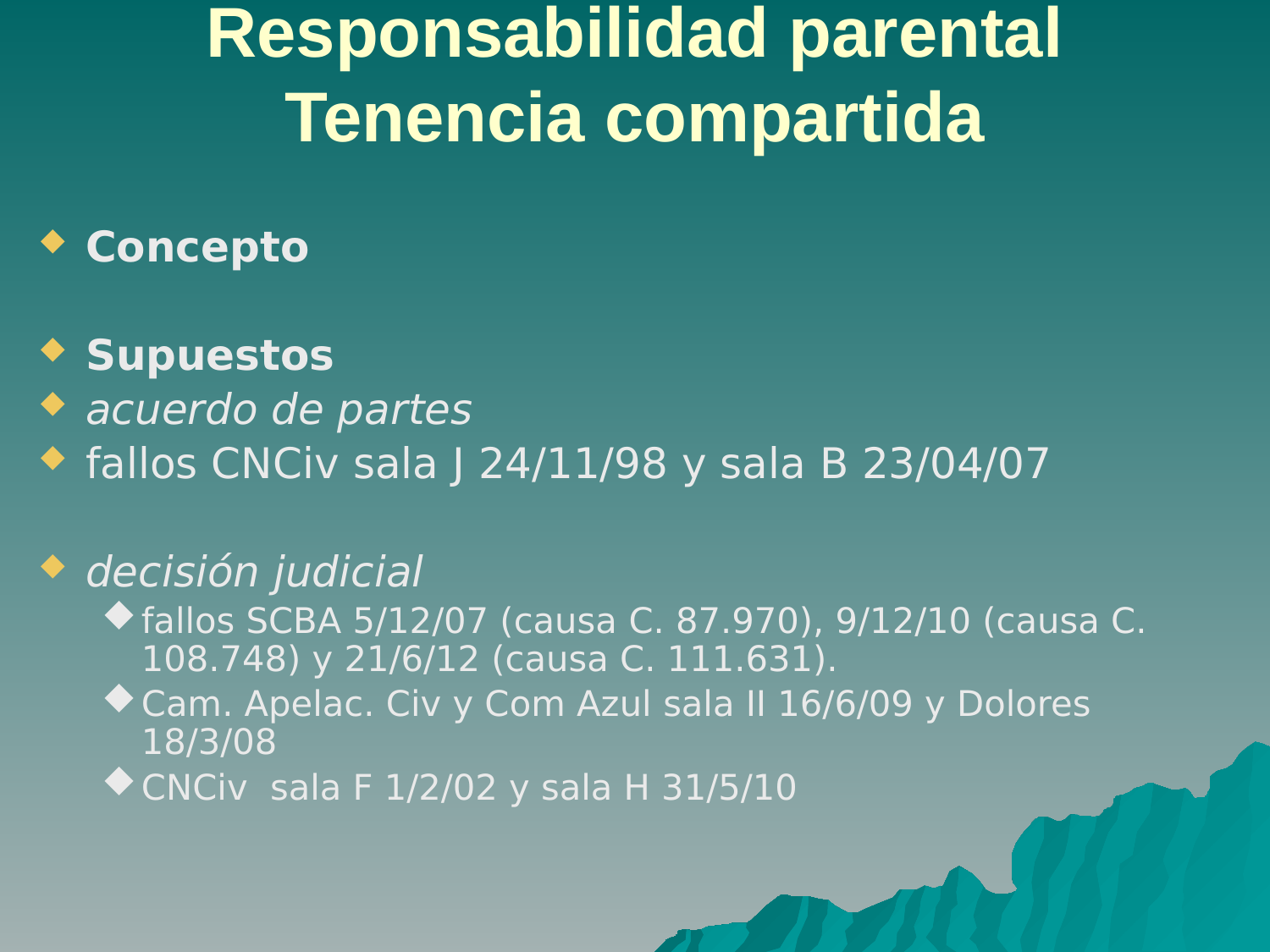

# Responsabilidad parental
Tenencia compartida

Concepto

Supuestos
acuerdo de partes
fallos CNCiv sala J 24/11/98 y sala B 23/04/07

decisión judicial
fallos SCBA 5/12/07 (causa C. 87.970), 9/12/10 (causa C. 108.748) y 21/6/12 (causa C. 111.631).
Cam. Apelac. Civ y Com Azul sala II 16/6/09 y Dolores 18/3/08
CNCiv  sala F 1/2/02 y sala H 31/5/10